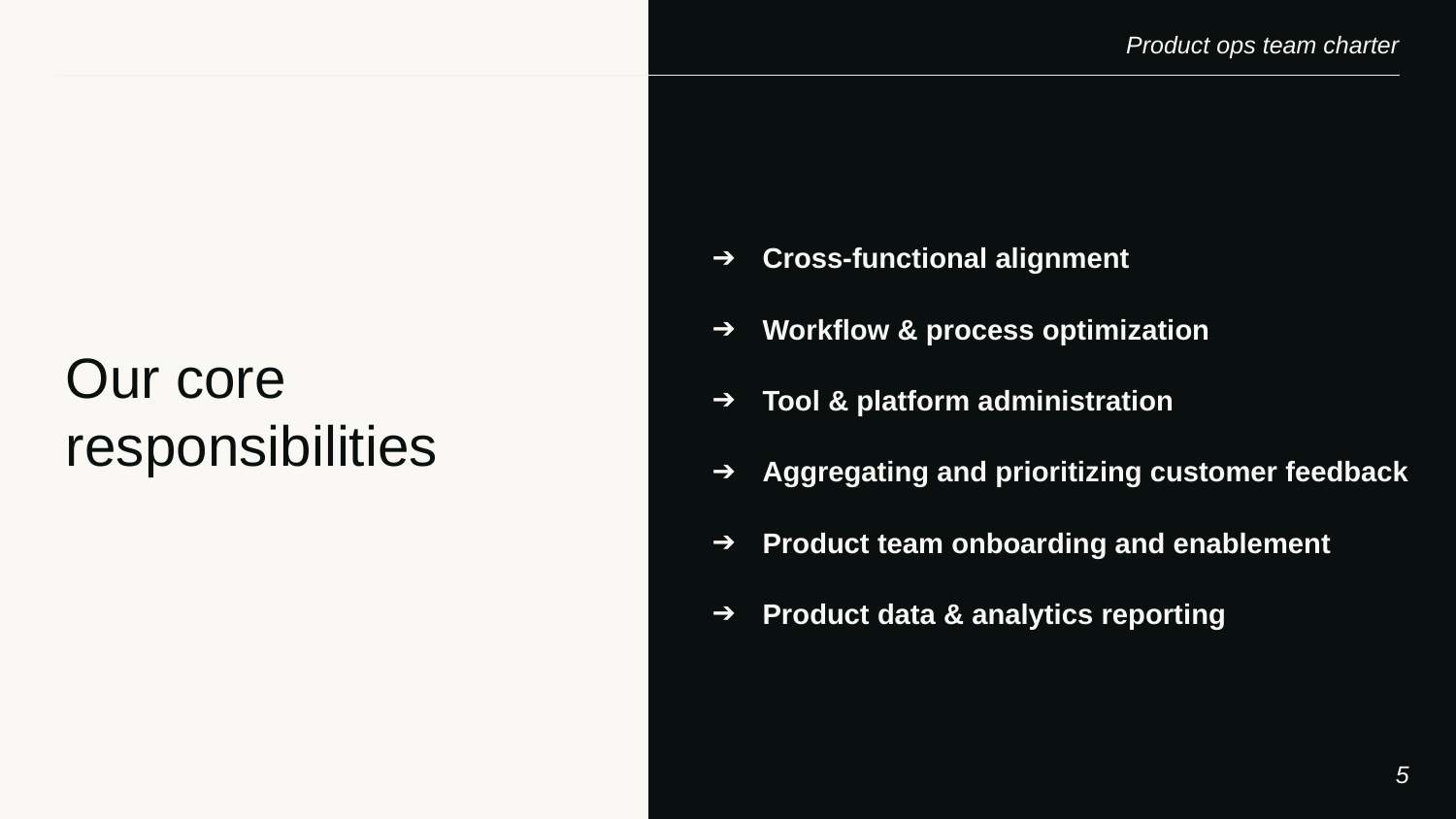

Cross-functional alignment
Workflow & process optimization
Tool & platform administration
Aggregating and prioritizing customer feedback
Product team onboarding and enablement
Product data & analytics reporting
# Our core responsibilities
5